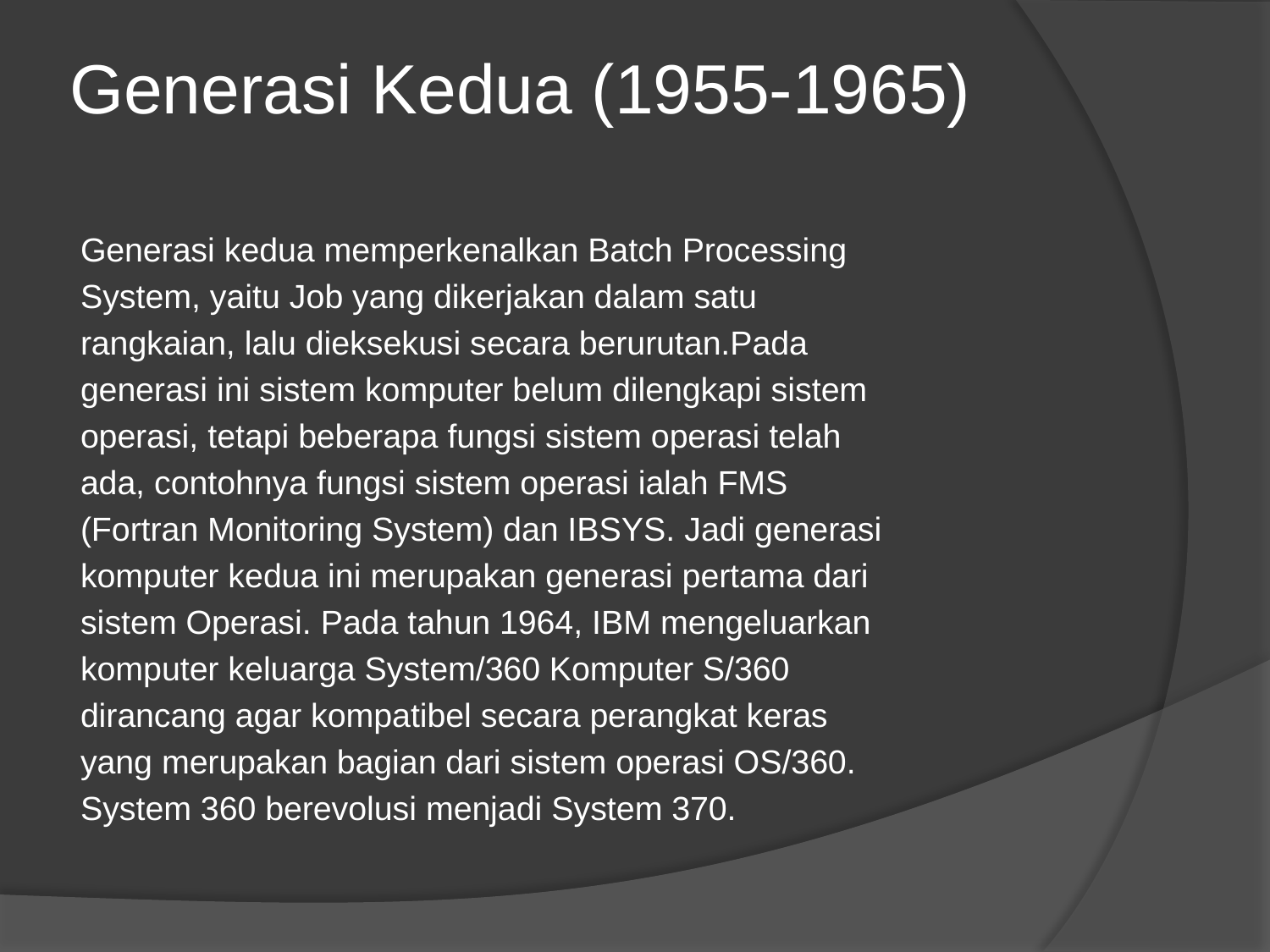

# Generasi Kedua (1955-1965)

Generasi kedua memperkenalkan Batch Processing
System, yaitu Job yang dikerjakan dalam satu
rangkaian, lalu dieksekusi secara berurutan.Pada
generasi ini sistem komputer belum dilengkapi sistem
operasi, tetapi beberapa fungsi sistem operasi telah
ada, contohnya fungsi sistem operasi ialah FMS
(Fortran Monitoring System) dan IBSYS. Jadi generasi
komputer kedua ini merupakan generasi pertama dari
sistem Operasi. Pada tahun 1964, IBM mengeluarkan
komputer keluarga System/360 Komputer S/360
dirancang agar kompatibel secara perangkat keras
yang merupakan bagian dari sistem operasi OS/360.
System 360 berevolusi menjadi System 370.